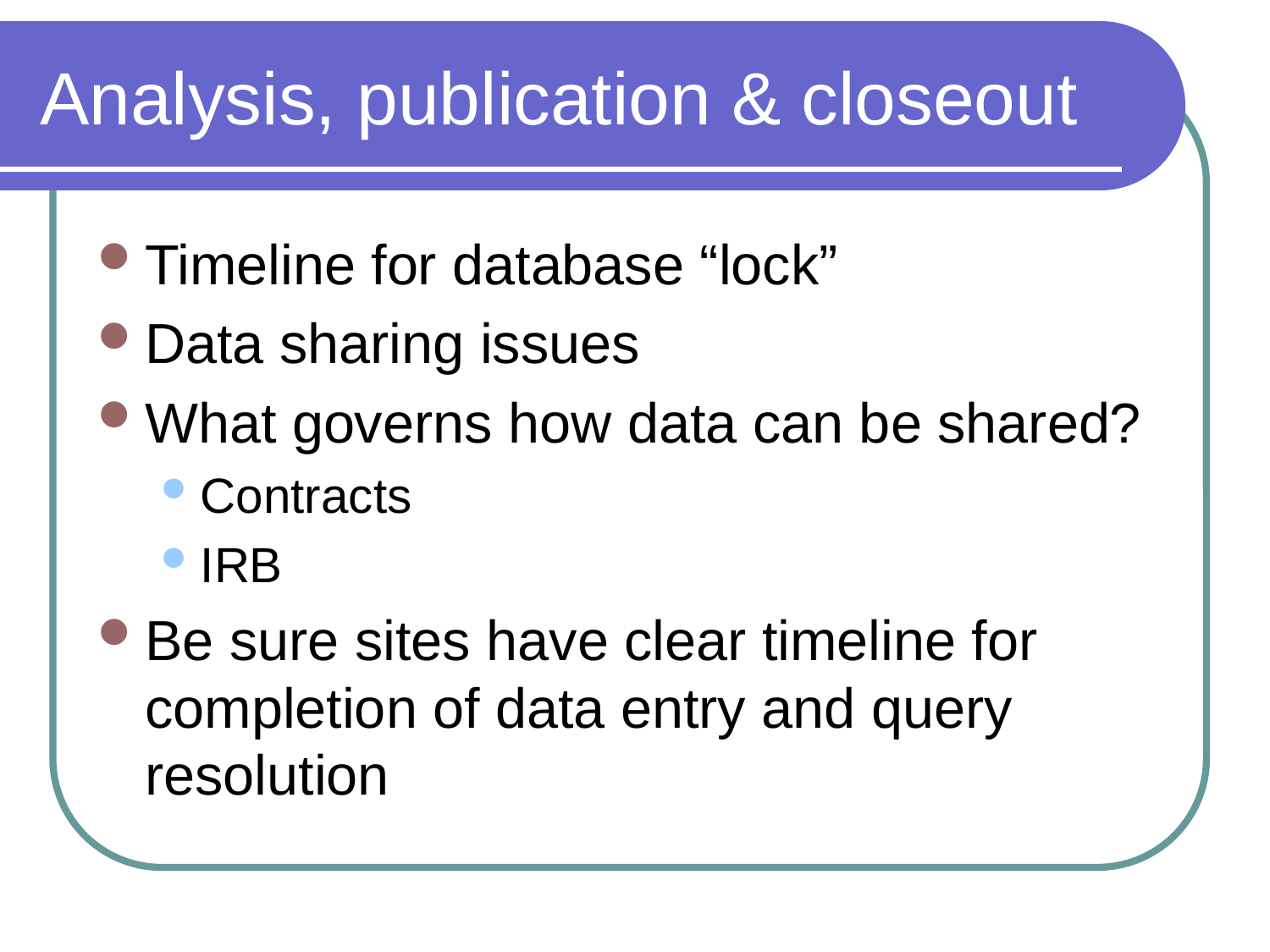

# Analysis, publication & closeout
Timeline for database “lock”
Data sharing issues
What governs how data can be shared?
Contracts
IRB
Be sure sites have clear timeline for completion of data entry and query resolution